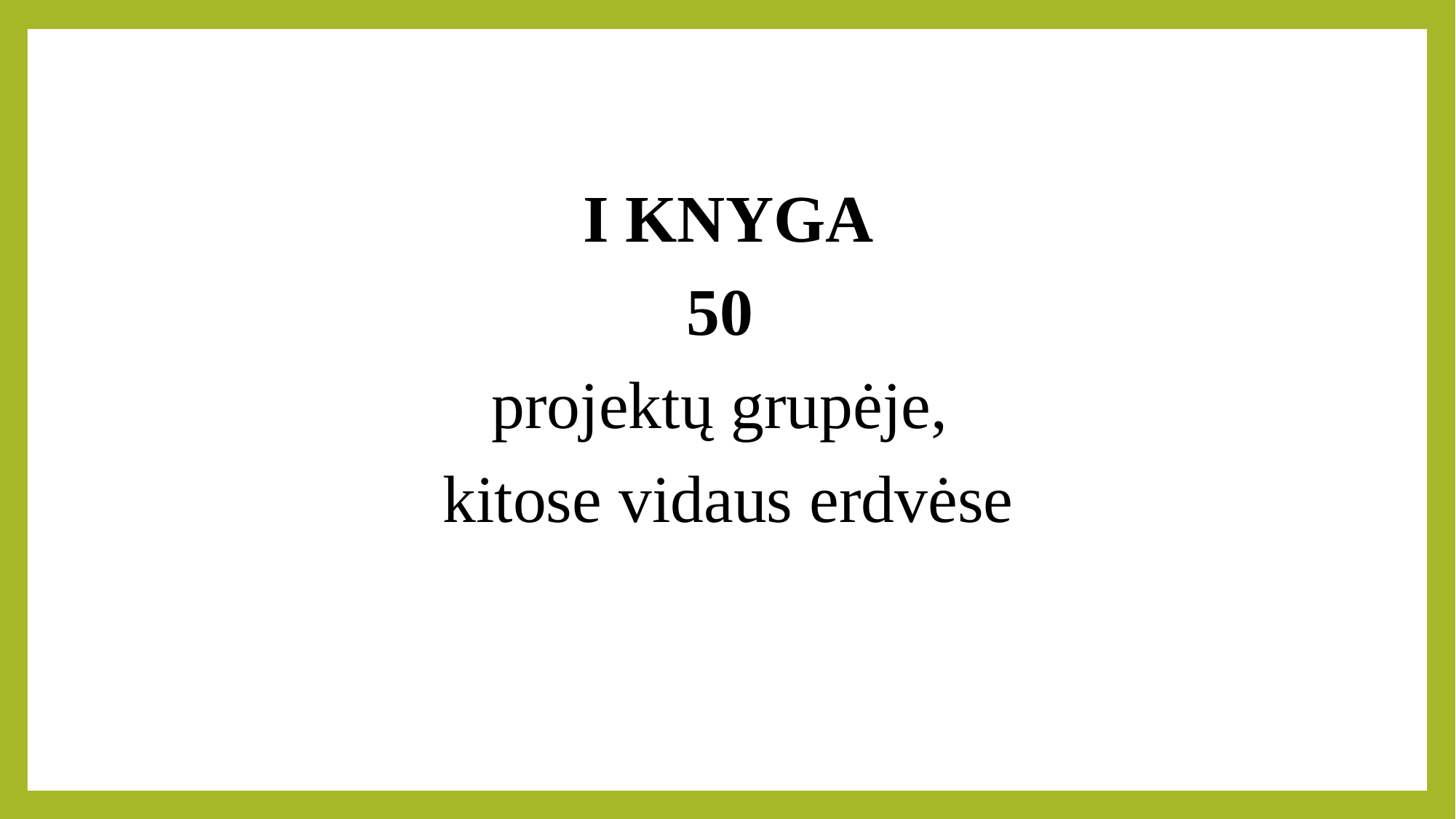

I KNYGA
50
projektų grupėje,
kitose vidaus erdvėse